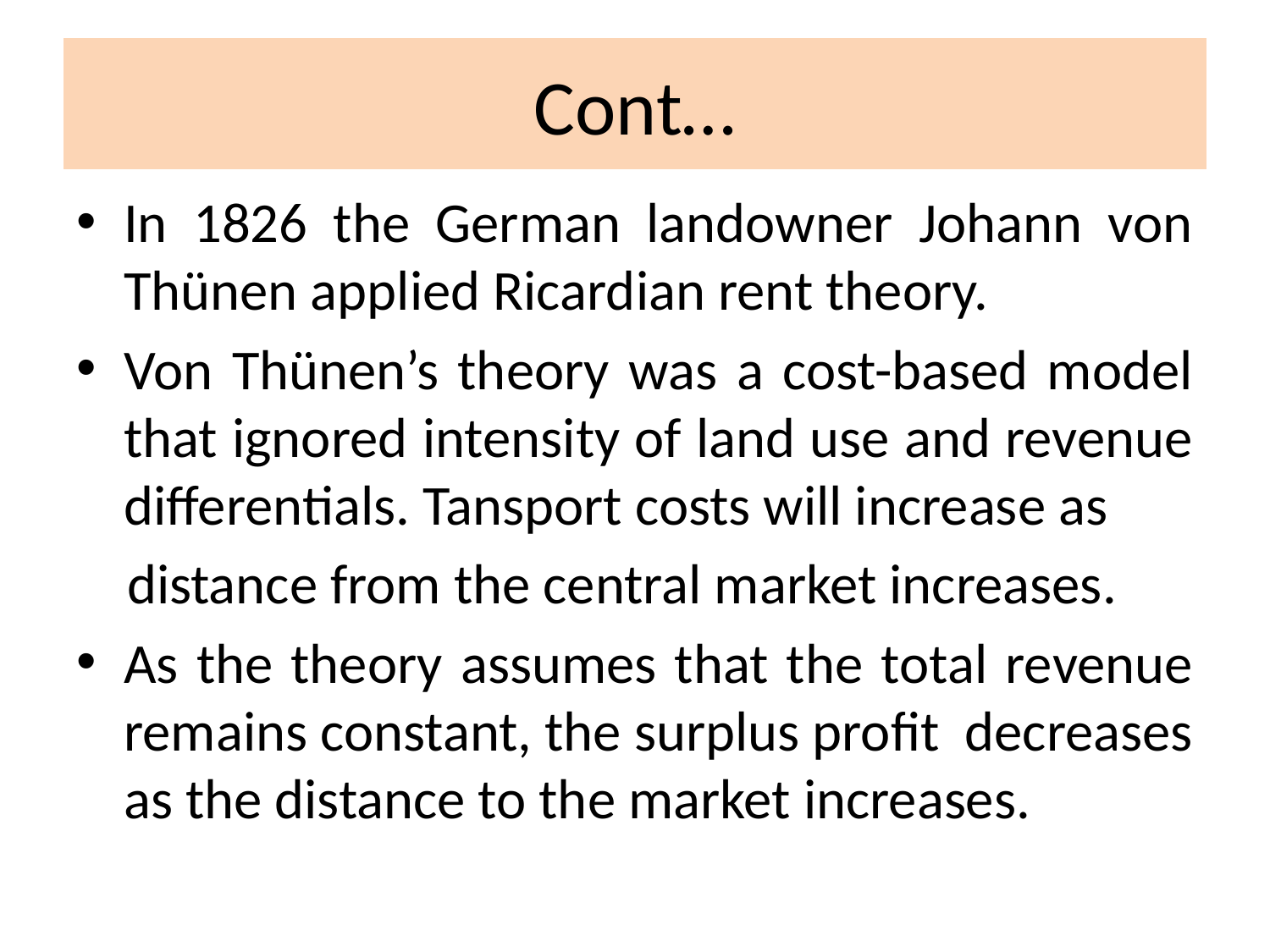

# Cont…
In 1826 the German landowner Johann von Thünen applied Ricardian rent theory.
Von Thünen’s theory was a cost-based model that ignored intensity of land use and revenue differentials. Tansport costs will increase as
    distance from the central market increases.
As the theory assumes that the total revenue remains constant, the surplus profit  decreases as the distance to the market increases.